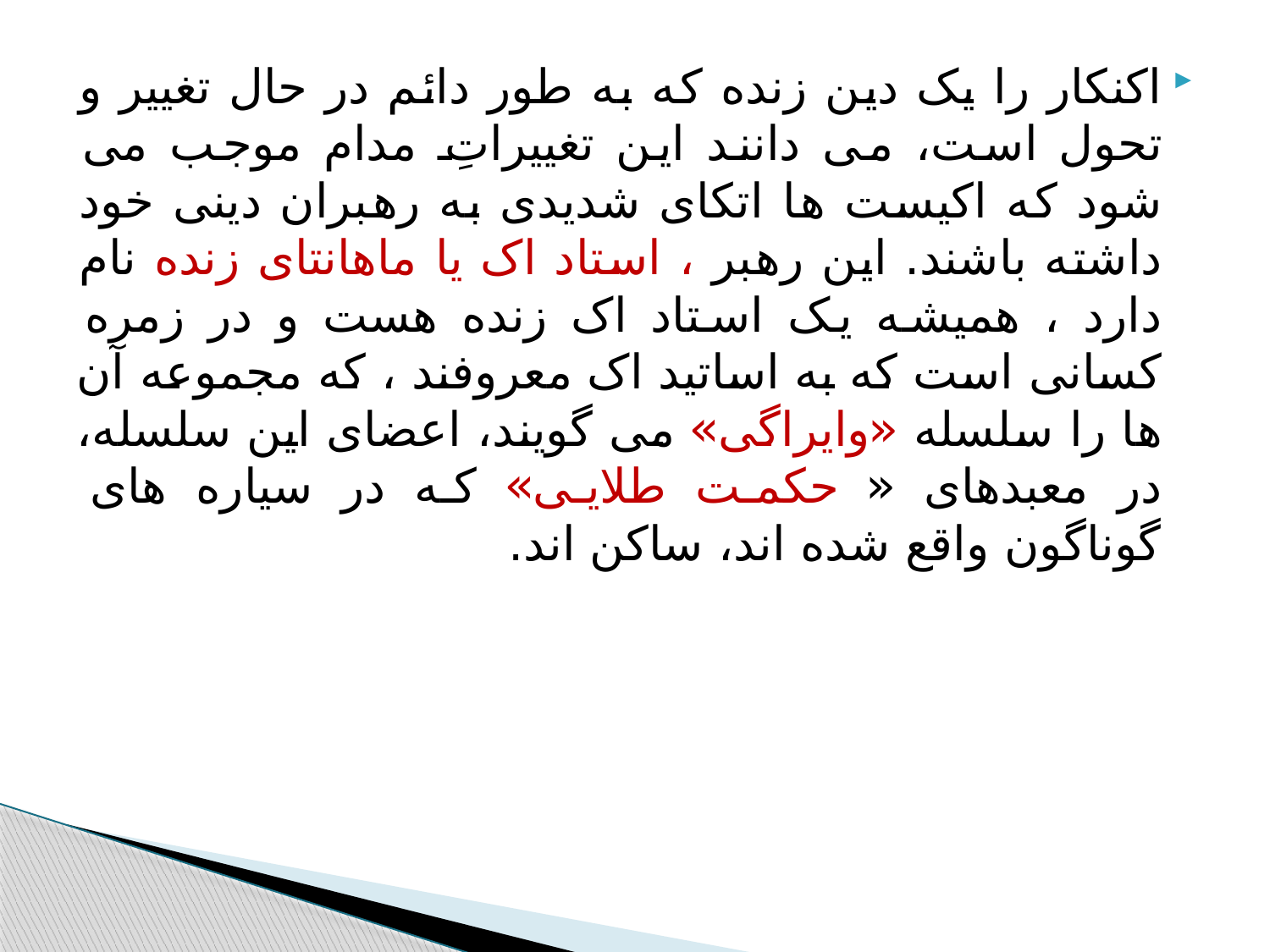

#
اکنکار را یک دین زنده که به طور دائم در حال تغییر و تحول است، می دانند این تغییراتِ مدام موجب می شود که اکیست ها اتکای شدیدی به رهبران دینی خود داشته باشند. این رهبر ، استاد اک یا ماهانتای زنده نام دارد ، همیشه یک استاد اک زنده هست و در زمره کسانی است که به اساتید اک معروفند ، که مجموعه آن ها را سلسله «وایراگی» می گویند، اعضای این سلسله، در معبدهای « حکمت طلایی» که در سیاره های گوناگون واقع شده اند، ساکن اند.